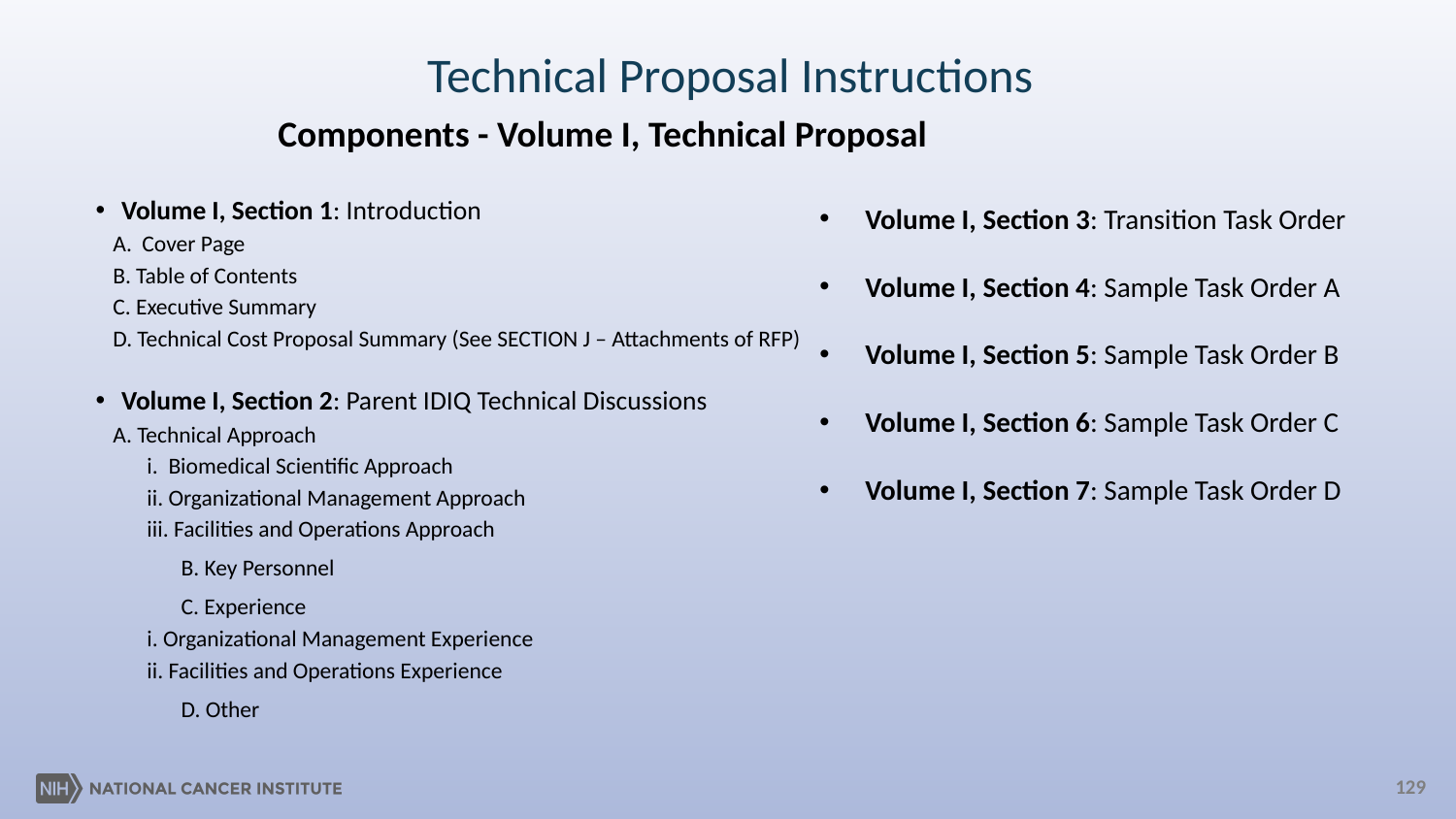

Technical Proposal Instructions
Components - Volume I, Technical Proposal

Volume I, Section 1: Introduction
A.  Cover Page
B. Table of Contents
C. Executive Summary
D. Technical Cost Proposal Summary (See SECTION J – Attachments of RFP)

Volume I, Section 2: Parent IDIQ Technical Discussions
A. Technical Approach
i.  Biomedical Scientific Approach
ii. Organizational Management Approach
iii. Facilities and Operations Approach
	B. Key Personnel
	C. Experience
i. Organizational Management Experience
ii. Facilities and Operations Experience
	D. Other

Volume I, Section 3: Transition Task Order

Volume I, Section 4: Sample Task Order A

Volume I, Section 5: Sample Task Order B

Volume I, Section 6: Sample Task Order C

Volume I, Section 7: Sample Task Order D